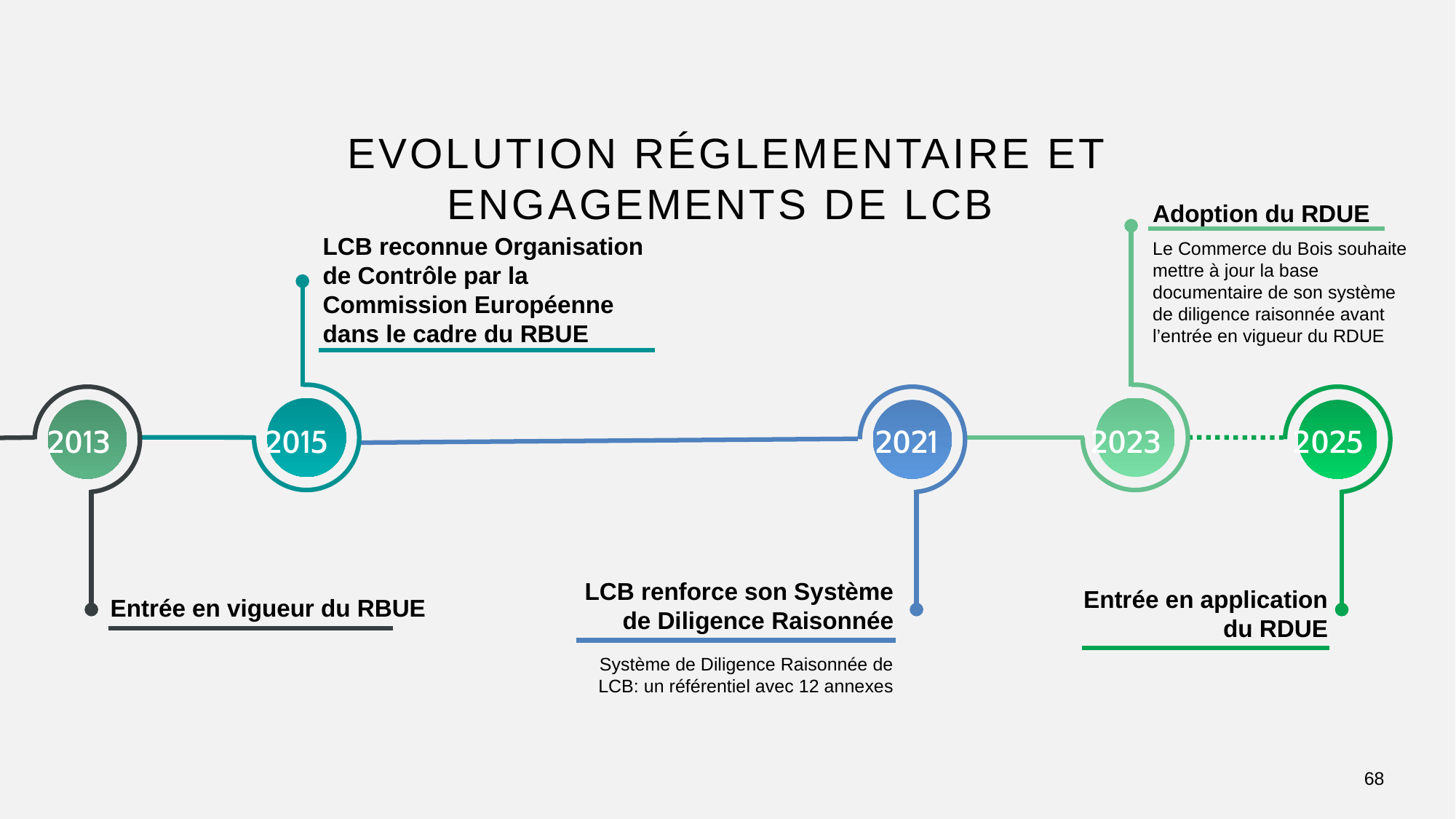

# Evolution réglementaire et engagements de LCB
Adoption du RDUE
Le Commerce du Bois souhaite mettre à jour la base documentaire de son système de diligence raisonnée avant l’entrée en vigueur du RDUE
LCB reconnue Organisation de Contrôle par la Commission Européenne dans le cadre du RBUE

2013
2015
2021
2023
2025
LCB renforce son Système de Diligence Raisonnée
Système de Diligence Raisonnée de LCB: un référentiel avec 12 annexes

Entrée en application du RDUE
Entrée en vigueur du RBUE

68